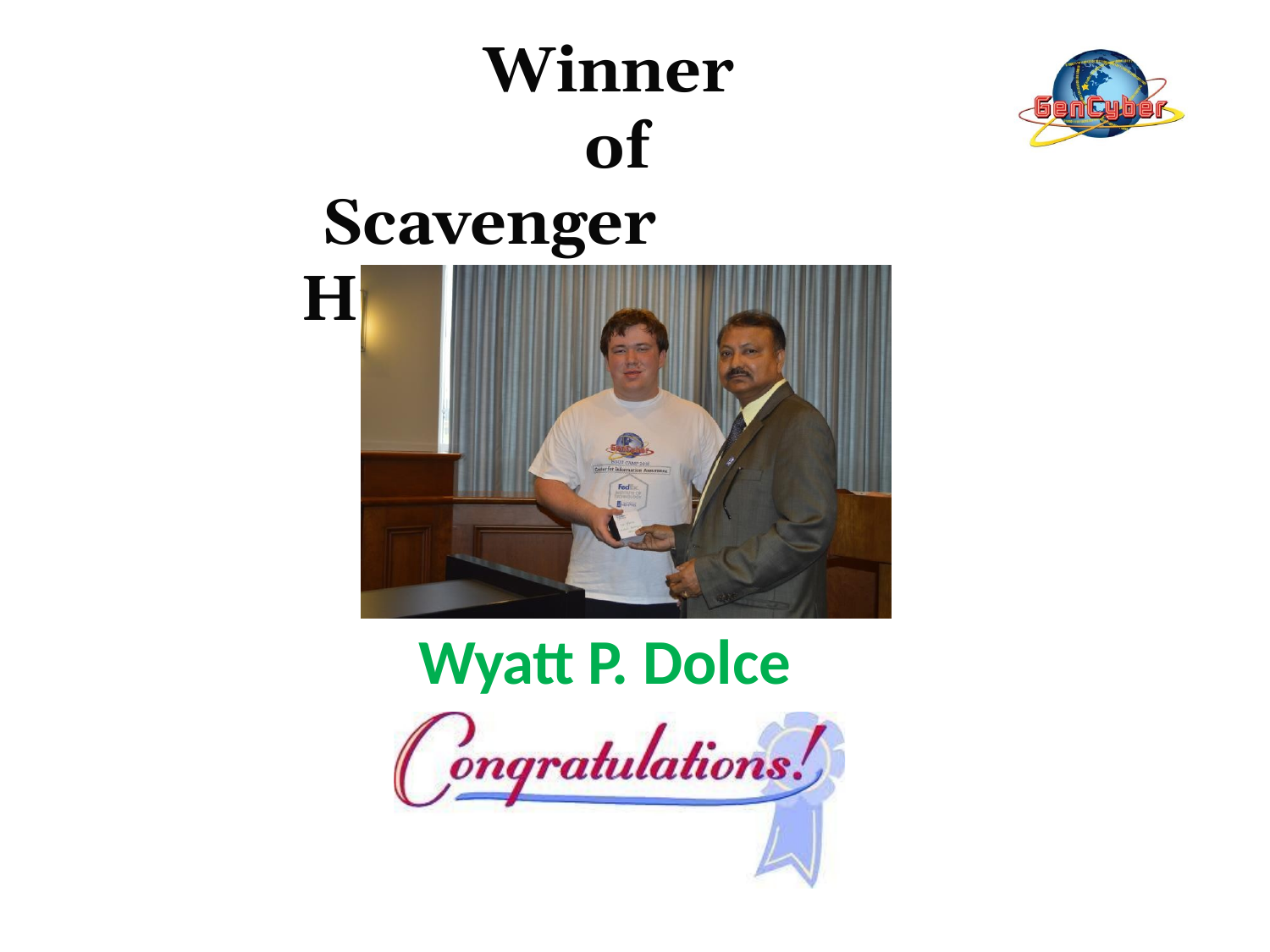

Winner  of
Scavenger Hunt Game

Wyatt P. Dolce